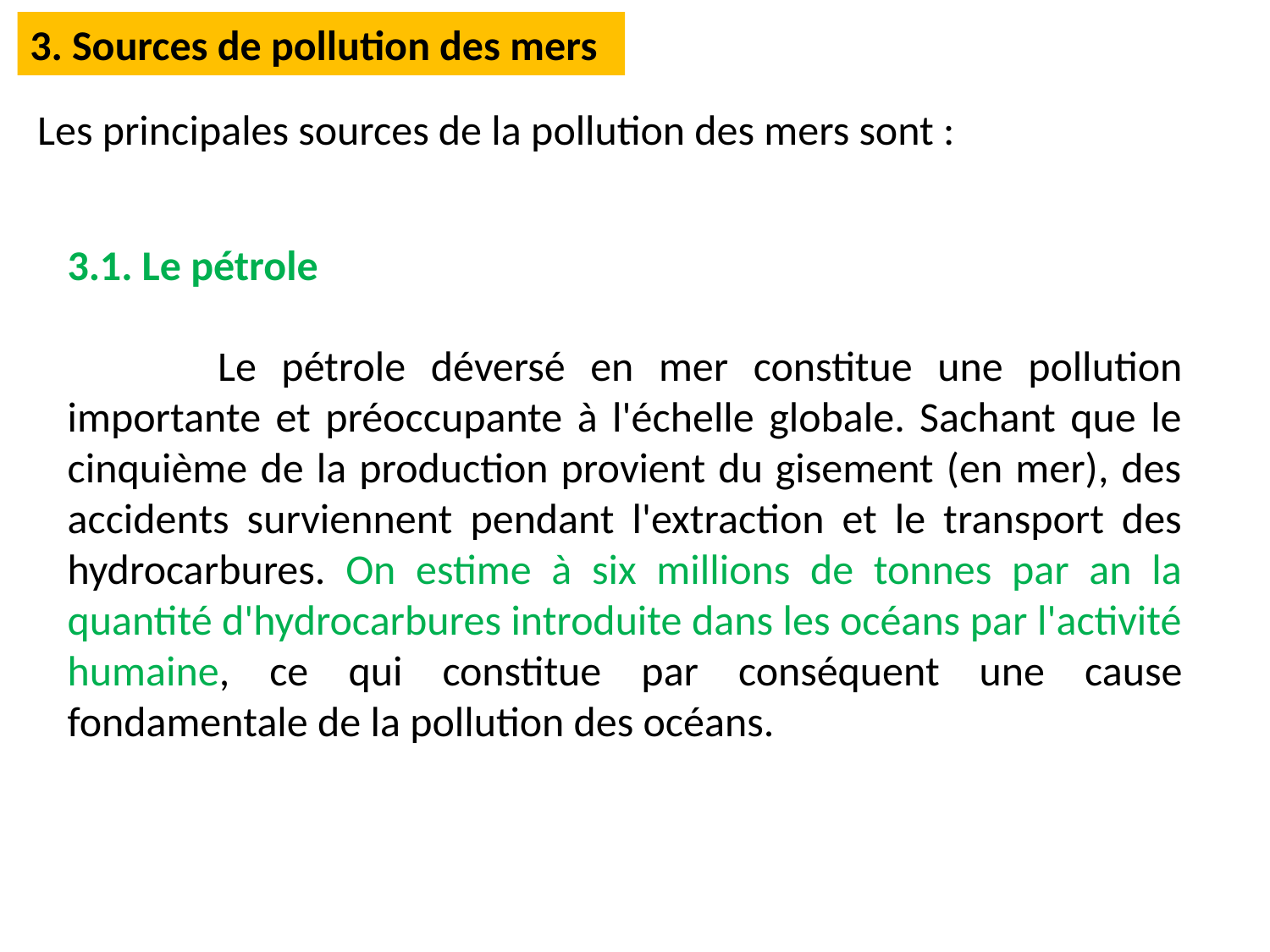

3. Sources de pollution des mers
Les principales sources de la pollution des mers sont :
3.1. Le pétrole
      Le pétrole déversé en mer constitue une pollution importante et préoccupante à l'échelle globale. Sachant que le cinquième de la production provient du gisement (en mer), des accidents surviennent pendant l'extraction et le transport des hydrocarbures. On estime à six millions de tonnes par an la quantité d'hydrocarbures introduite dans les océans par l'activité humaine, ce qui constitue par conséquent une cause fondamentale de la pollution des océans.